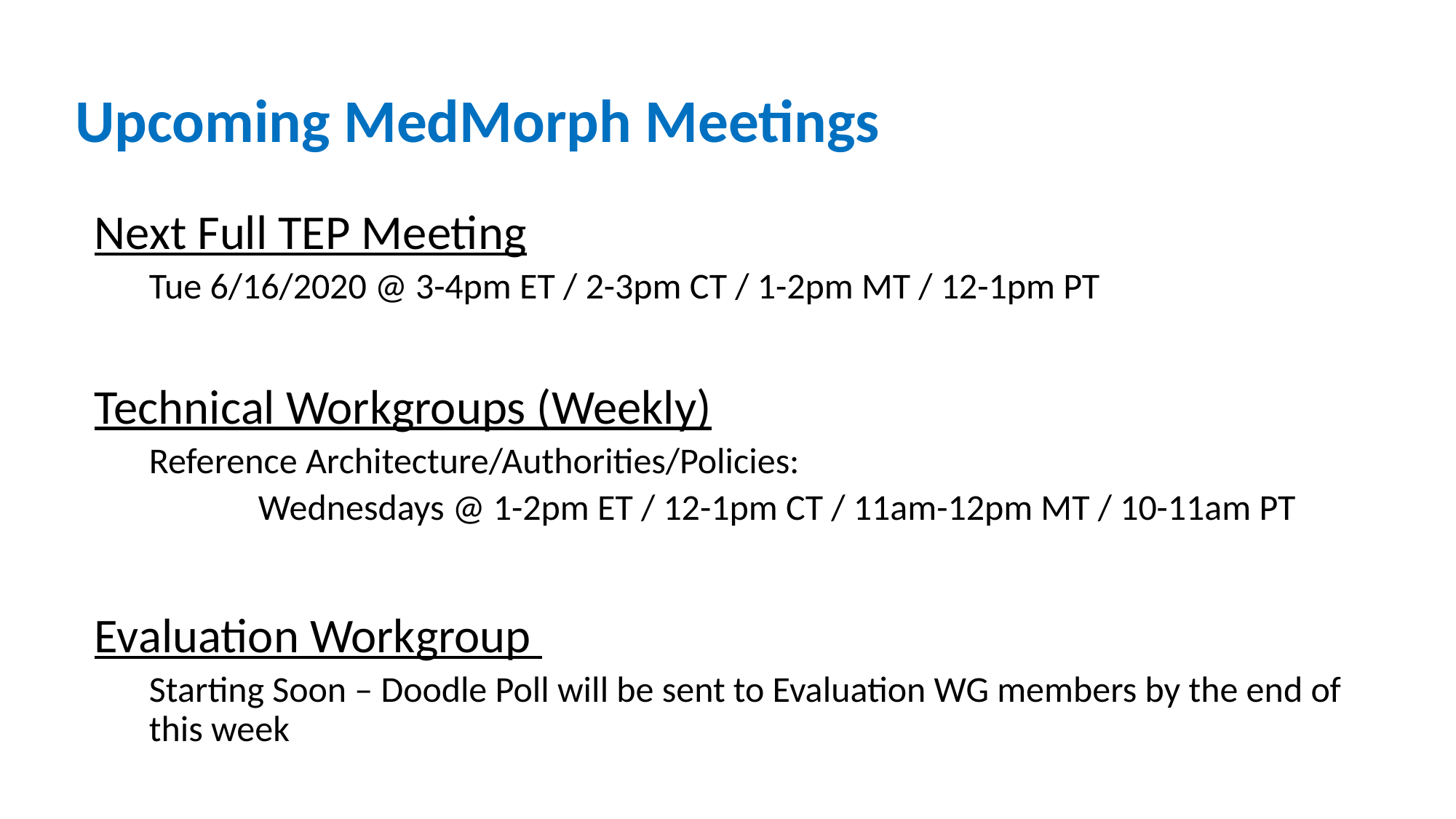

# Upcoming MedMorph Meetings
Next Full TEP Meeting
Tue 6/16/2020 @ 3-4pm ET / 2-3pm CT / 1-2pm MT / 12-1pm PT

Technical Workgroups (Weekly)
Reference Architecture/Authorities/Policies:
	Wednesdays @ 1-2pm ET / 12-1pm CT / 11am-12pm MT / 10-11am PT

Evaluation Workgroup
Starting Soon – Doodle Poll will be sent to Evaluation WG members by the end of this week